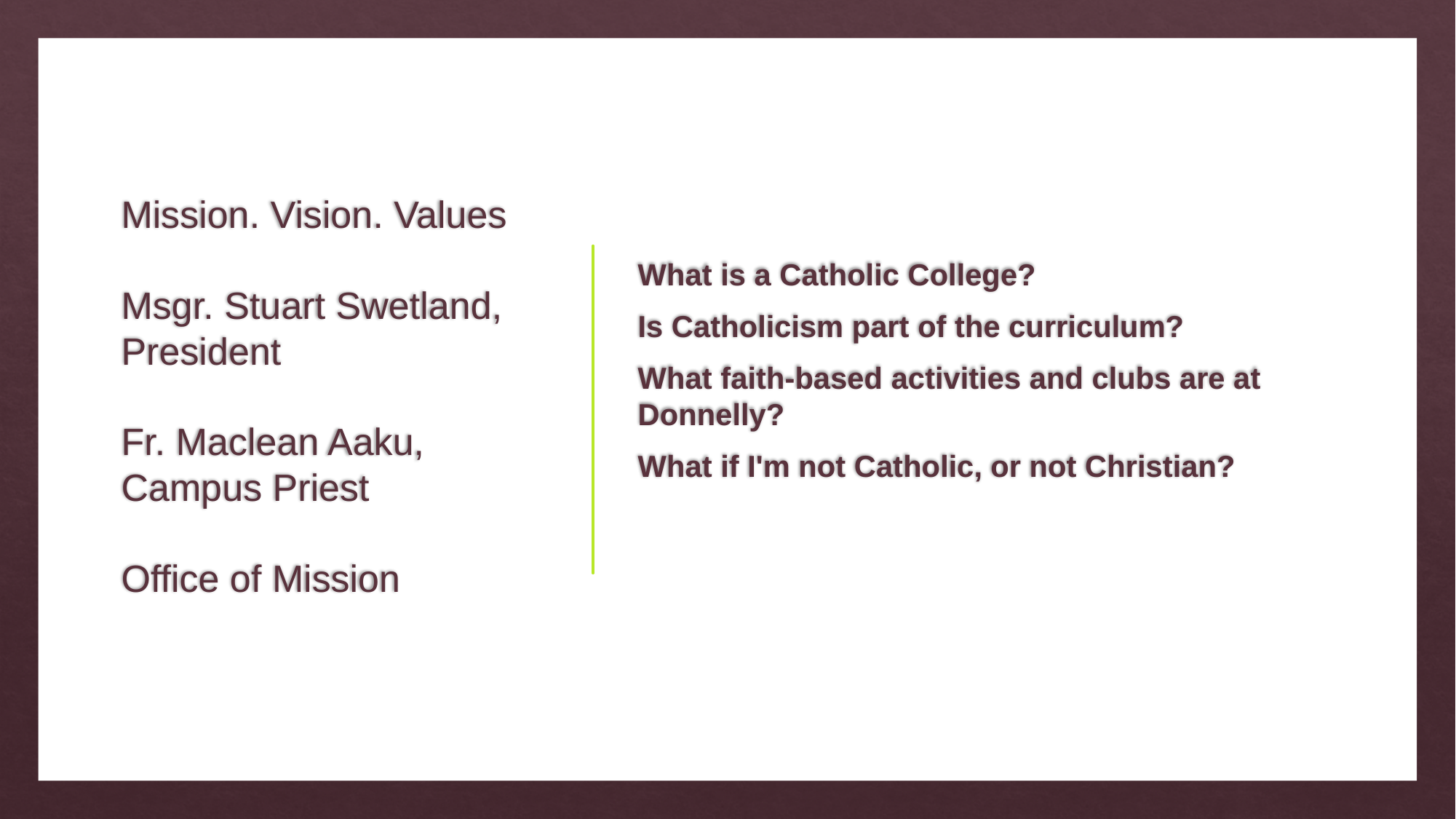

# Mission. Vision. Values Msgr. Stuart Swetland, President Fr. Maclean Aaku, Campus Priest Office of Mission
What is a Catholic College?​
Is Catholicism part of the curriculum?​
What faith-based activities and clubs are at Donnelly?​
What if I'm not Catholic, or not Christian?​